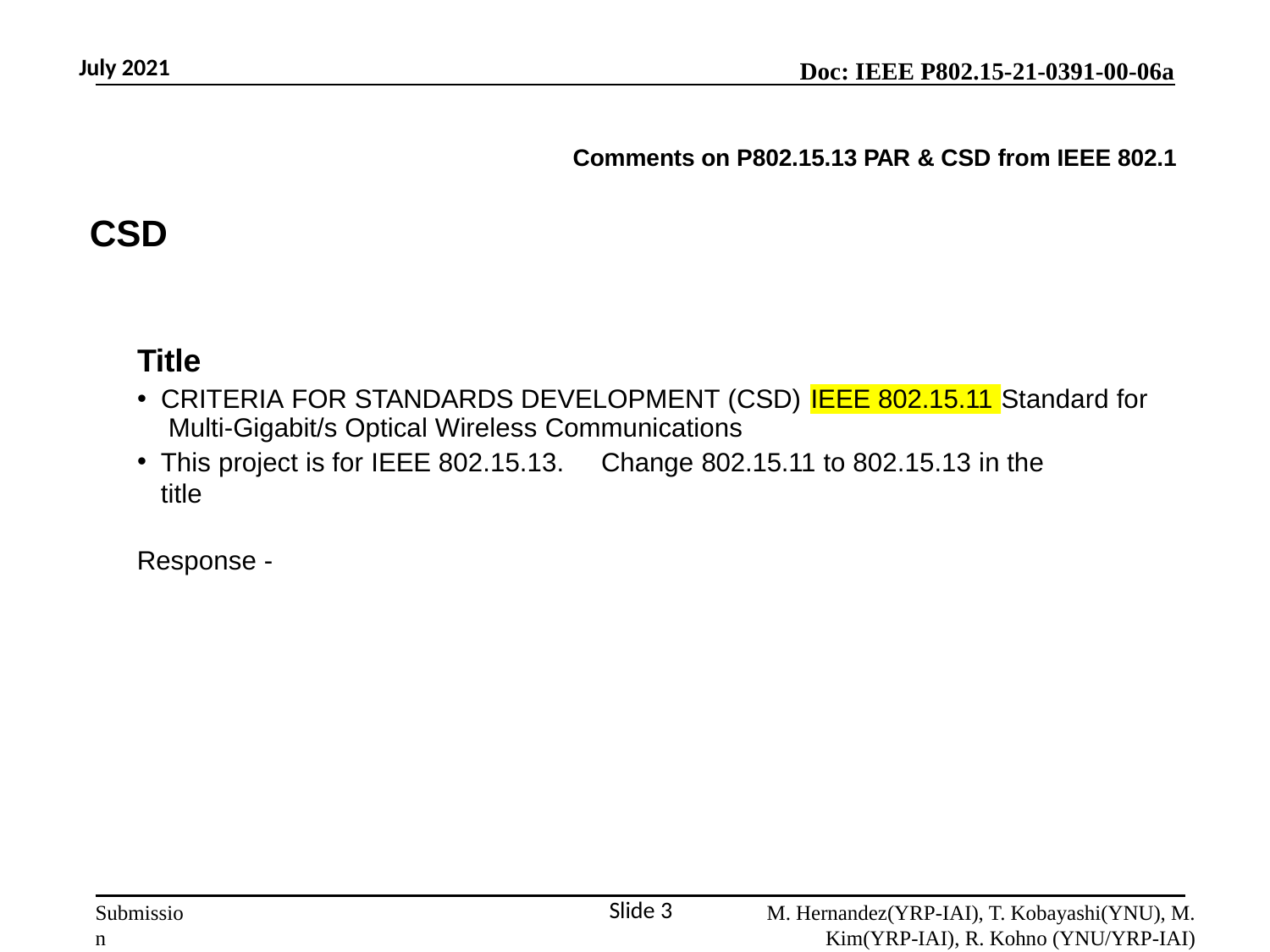

July 2021
Comments on P802.15.13 PAR & CSD from IEEE 802.1
CSD
Title
CRITERIA FOR STANDARDS DEVELOPMENT (CSD)  Multi-Gigabit/s Optical Wireless Communications
Standard for
IEEE 802.15.11
This project is for IEEE 802.15.13.	Change 802.15.11 to 802.15.13 in the title

Response -
M. Hernandez(YRP-IAI), T. Kobayashi(YNU), M. Kim(YRP-IAI), R. Kohno (YNU/YRP-IAI)
Slide 3